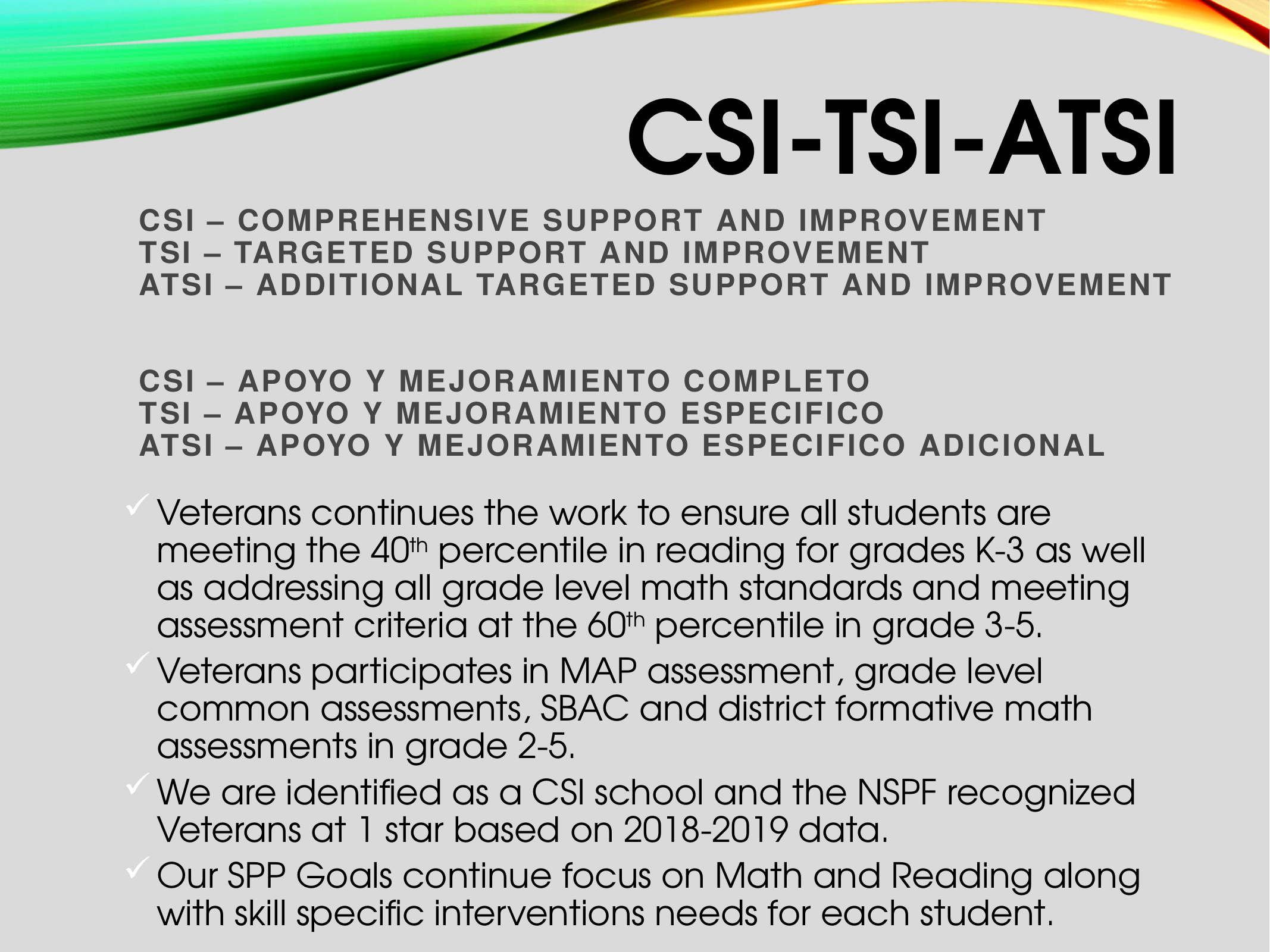

# CSI-TSI-ATSI
CSI – COMPREHENSIVE SUPPORT AND IMPROVEMENT​
TSI – TARGETED SUPPORT AND IMPROVEMENT​
ATSI – ADDITIONAL TARGETED SUPPORT AND IMPROVEMENT

CSI – Apoyo y mejoramiento completo
TSI – Apoyo y mejoramiento especifico
ATSI – Apoyo y mejoramiento especifico adicional

Veterans continues the work to ensure all students are meeting the 40th percentile in reading for grades K-3 as well as addressing all grade level math standards and meeting assessment criteria at the 60th percentile in grade 3-5.
Veterans participates in MAP assessment, grade level common assessments, SBAC and district formative math assessments in grade 2-5.
We are identified as a CSI school and the NSPF recognized Veterans at 1 star based on 2018-2019 data.
Our SPP Goals continue focus on Math and Reading along with skill specific interventions needs for each student.